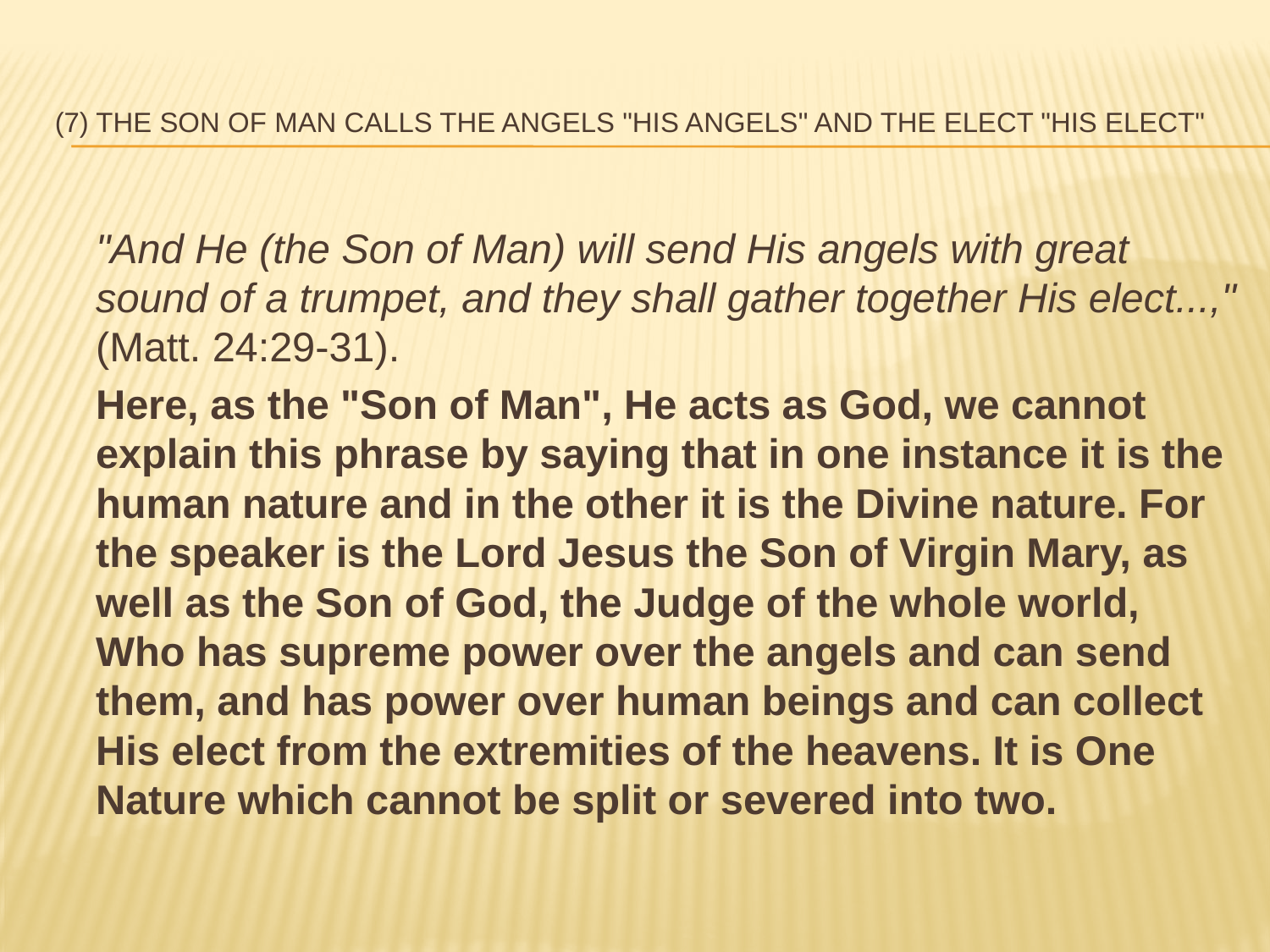

# (7) The Son of Man calls the Angels "His angels" and the elect "His elect"
	"And He (the Son of Man) will send His angels with great sound of a trumpet, and they shall gather together His elect...," (Matt. 24:29-31).
	Here, as the "Son of Man", He acts as God, we cannot explain this phrase by saying that in one instance it is the human nature and in the other it is the Divine nature. For the speaker is the Lord Jesus the Son of Virgin Mary, as well as the Son of God, the Judge of the whole world, Who has supreme power over the angels and can send them, and has power over human beings and can collect His elect from the extremities of the heavens. It is One Nature which cannot be split or severed into two.